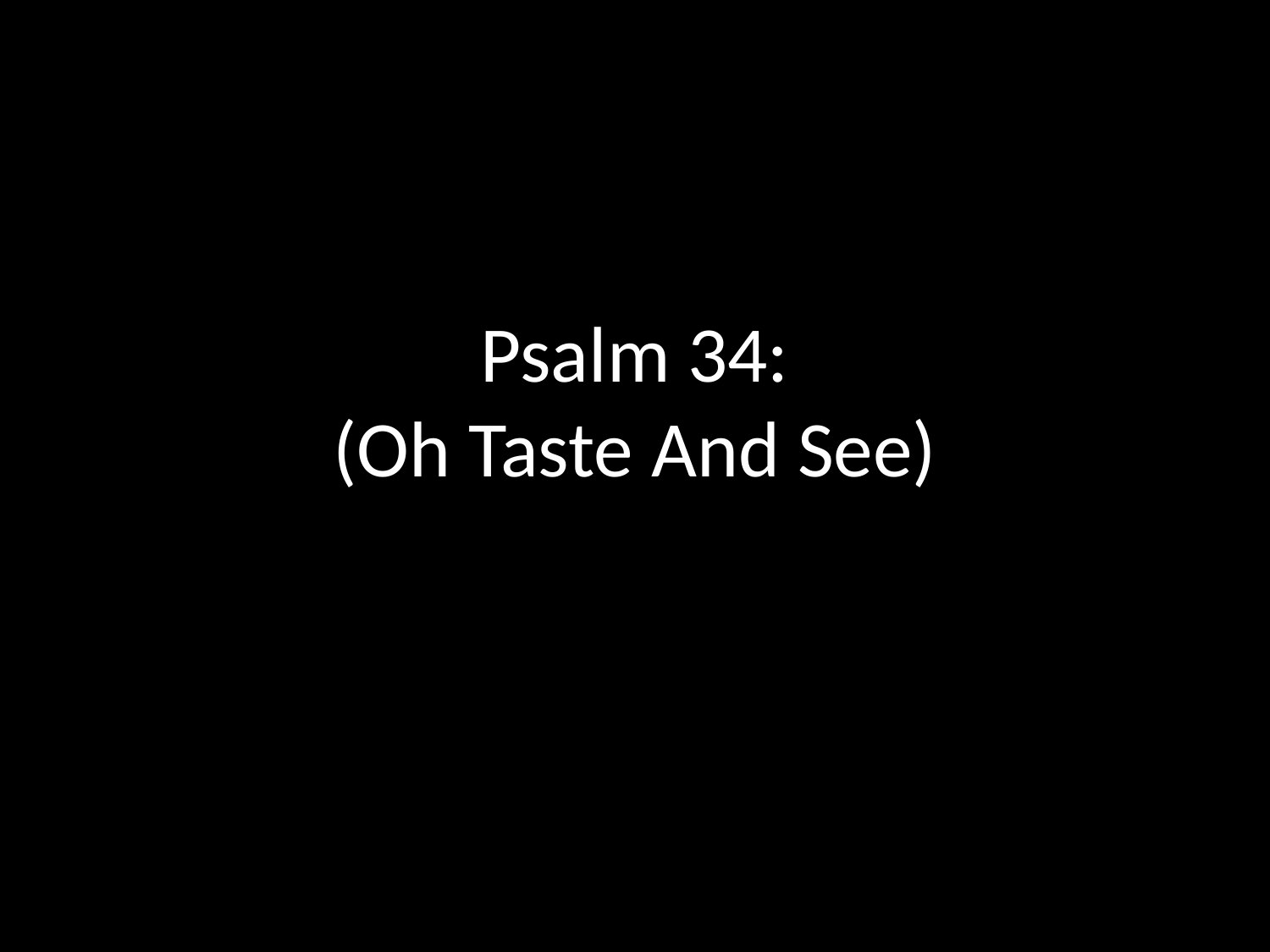

# Psalm 34: (Oh Taste And See)